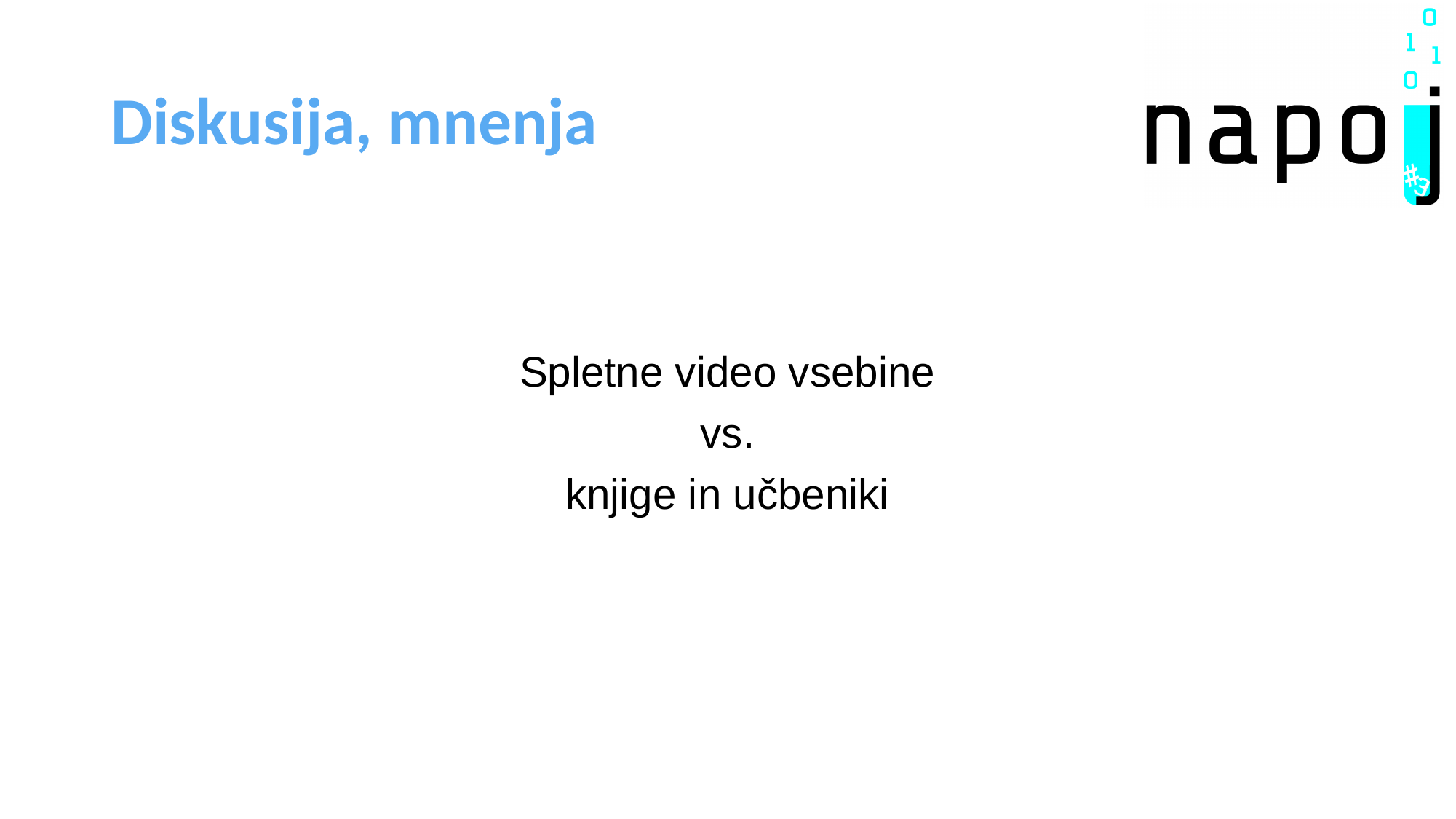

# Diskusija, mnenja

Spletne video vsebine
vs.
knjige in učbeniki